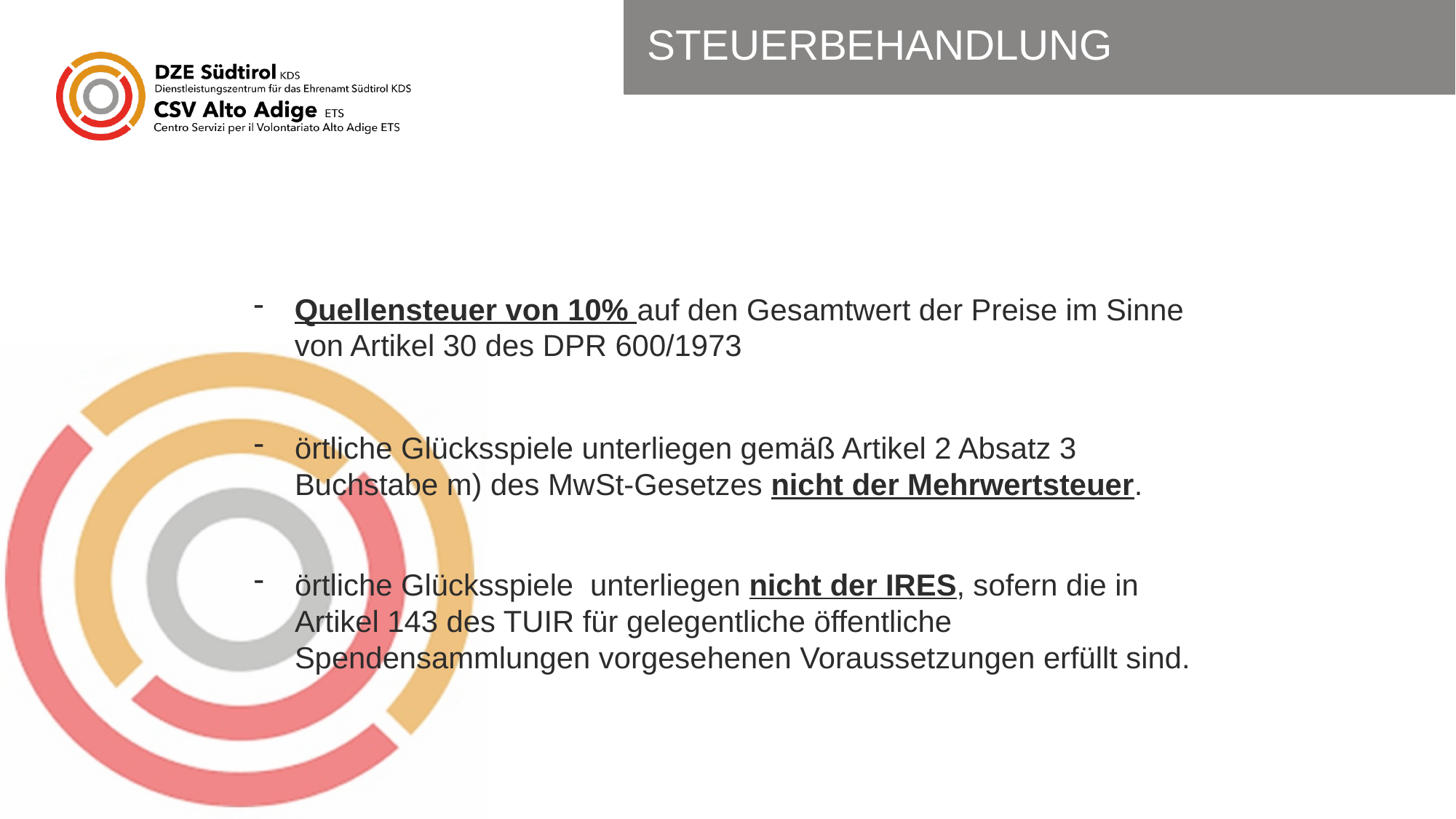

# STEUERBEHANDLUNG
Quellensteuer von 10% auf den Gesamtwert der Preise im Sinne von Artikel 30 des DPR 600/1973
örtliche Glücksspiele unterliegen gemäß Artikel 2 Absatz 3 Buchstabe m) des MwSt-Gesetzes nicht der Mehrwertsteuer.

örtliche Glücksspiele  unterliegen nicht der IRES, sofern die in Artikel 143 des TUIR für gelegentliche öffentliche Spendensammlungen vorgesehenen Voraussetzungen erfüllt sind.